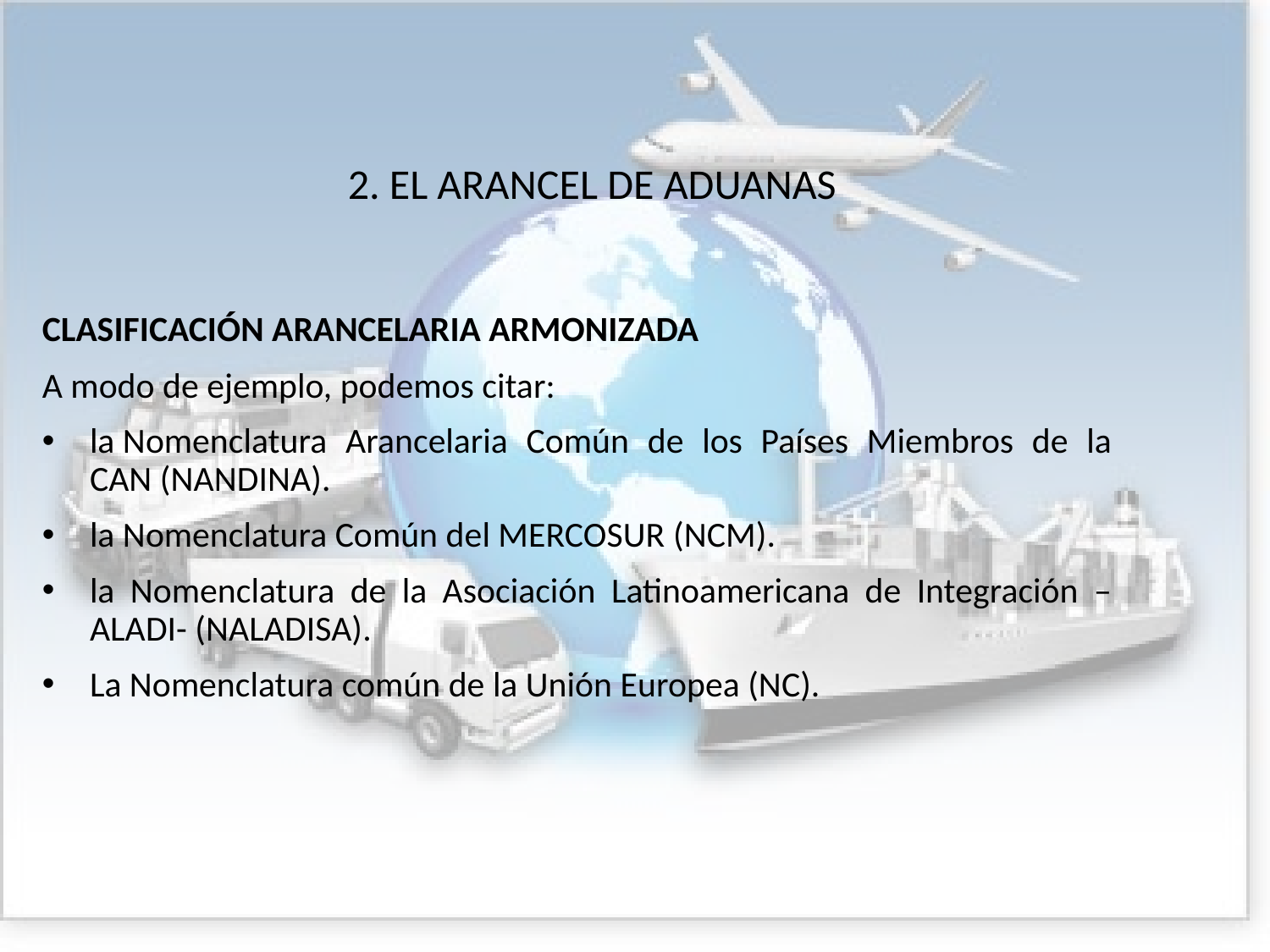

# 2. EL ARANCEL DE ADUANAS
CLASIFICACIÓN ARANCELARIA ARMONIZADA
A modo de ejemplo, podemos citar:
la Nomenclatura Arancelaria Común de los Países Miembros de la CAN (NANDINA).
la Nomenclatura Común del MERCOSUR (NCM).
la Nomenclatura de la Asociación Latinoamericana de Integración –ALADI- (NALADISA).
La Nomenclatura común de la Unión Europea (NC).